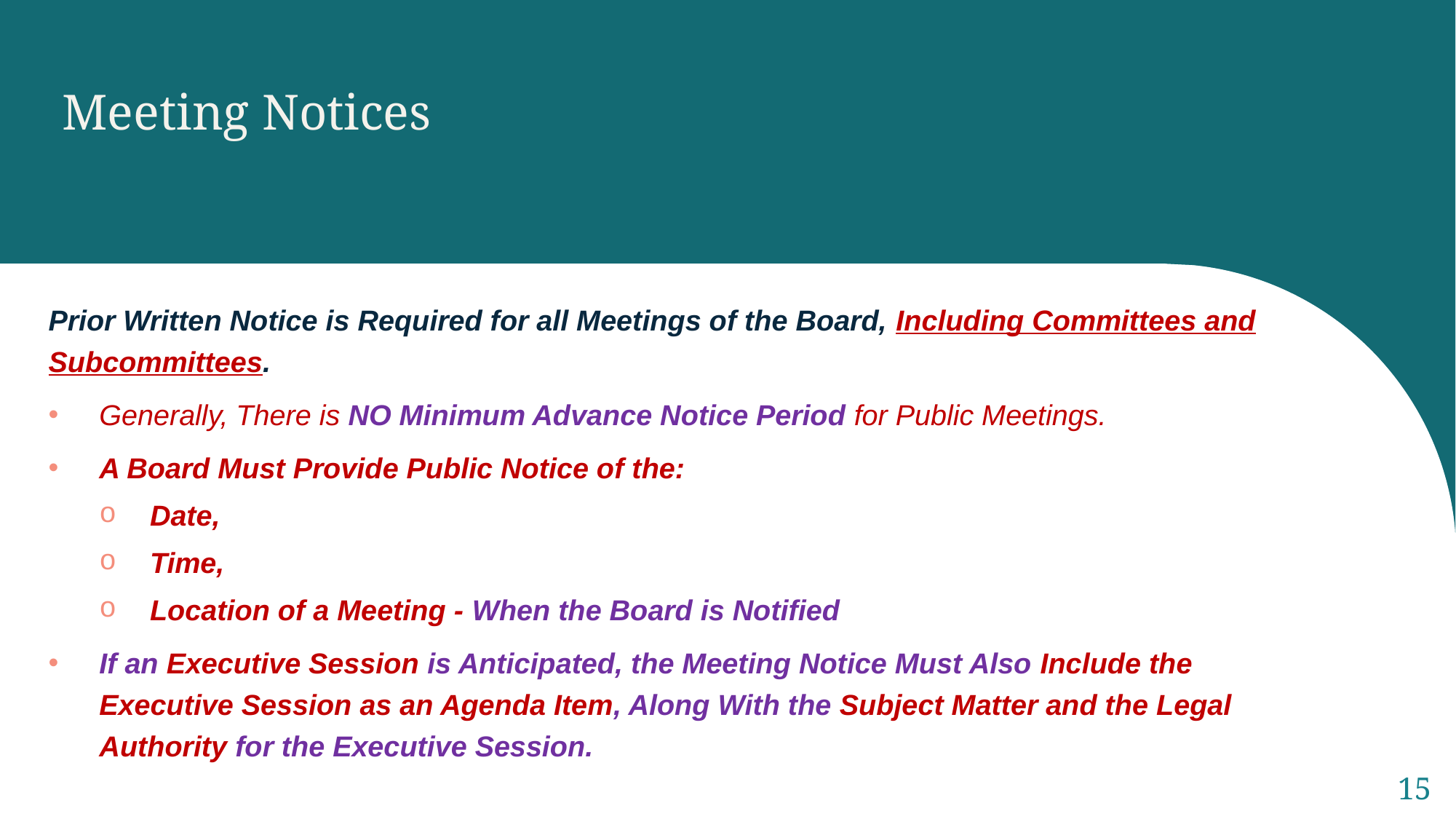

Meeting Notices
Prior Written Notice is Required for all Meetings of the Board, Including Committees and Subcommittees.
Generally, There is NO Minimum Advance Notice Period for Public Meetings.
A Board Must Provide Public Notice of the:
Date,
Time,
Location of a Meeting - When the Board is Notified
If an Executive Session is Anticipated, the Meeting Notice Must Also Include the Executive Session as an Agenda Item, Along With the Subject Matter and the Legal Authority for the Executive Session.

15
Sample Footer Text